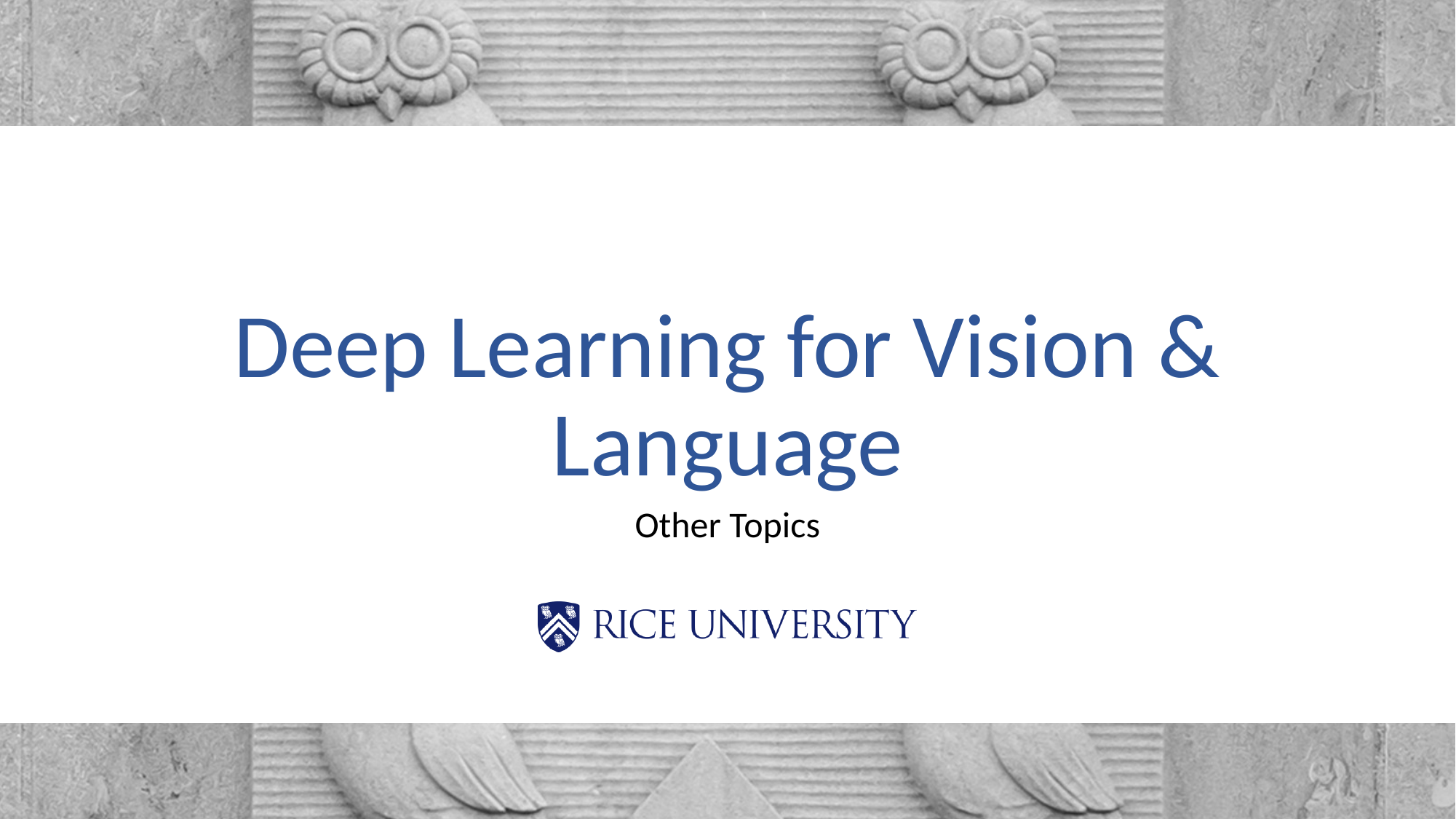

# Deep Learning for Vision & Language
Other Topics